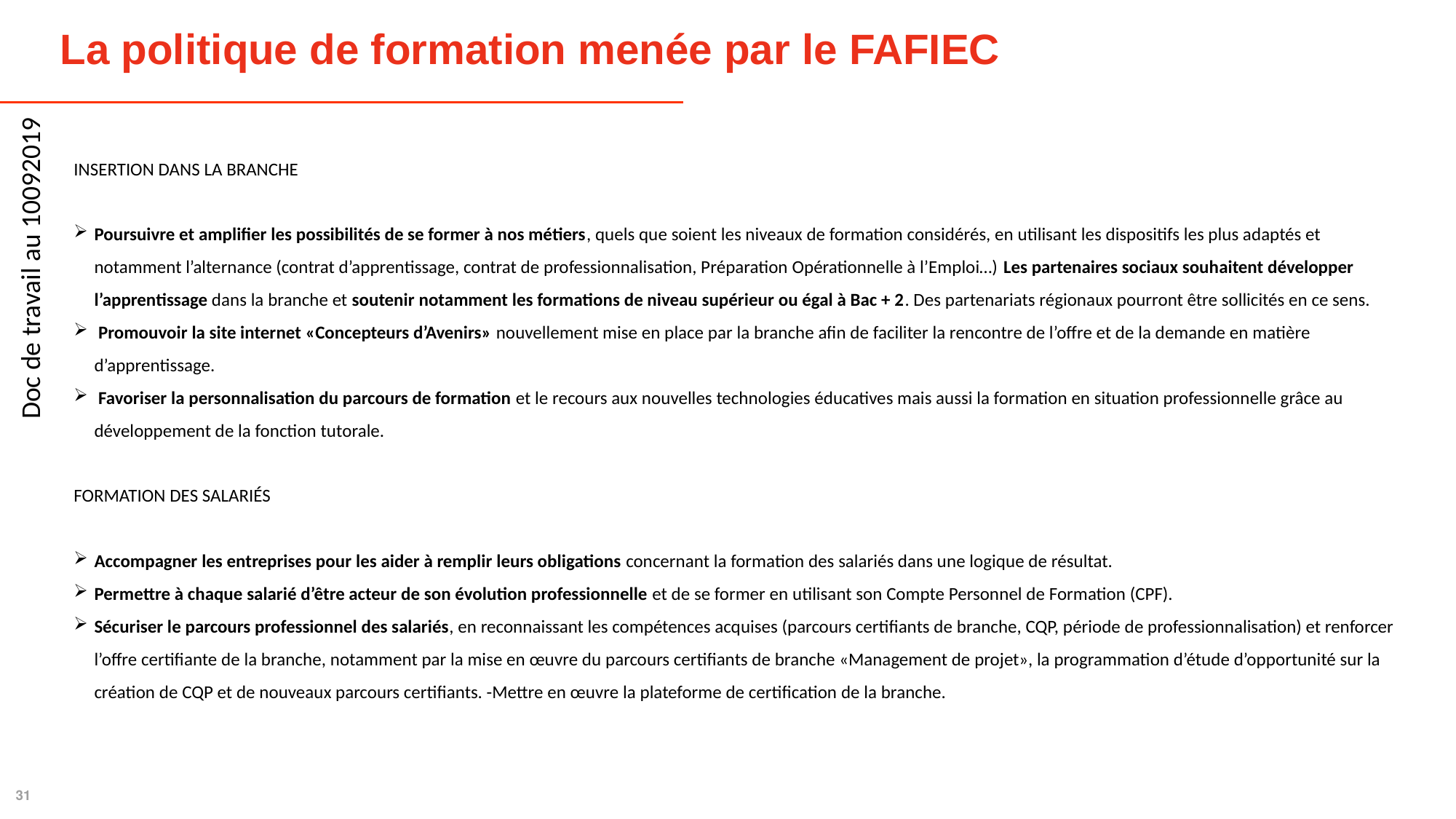

La politique de formation menée par le FAFIEC
INSERTION DANS LA BRANCHE

Poursuivre et amplifier les possibilités de se former à nos métiers, quels que soient les niveaux de formation considérés, en utilisant les dispositifs les plus adaptés et notamment l’alternance (contrat d’apprentissage, contrat de professionnalisation, Préparation Opérationnelle à l’Emploi…) Les partenaires sociaux souhaitent développer l’apprentissage dans la branche et soutenir notamment les formations de niveau supérieur ou égal à Bac + 2. Des partenariats régionaux pourront être sollicités en ce sens.
 Promouvoir la site internet «Concepteurs d’Avenirs» nouvellement mise en place par la branche afin de faciliter la rencontre de l’offre et de la demande en matière d’apprentissage.
 Favoriser la personnalisation du parcours de formation et le recours aux nouvelles technologies éducatives mais aussi la formation en situation professionnelle grâce au développement de la fonction tutorale.

FORMATION DES SALARIÉS

Accompagner les entreprises pour les aider à remplir leurs obligations concernant la formation des salariés dans une logique de résultat.
Permettre à chaque salarié d’être acteur de son évolution professionnelle et de se former en utilisant son Compte Personnel de Formation (CPF).
Sécuriser le parcours professionnel des salariés, en reconnaissant les compétences acquises (parcours certifiants de branche, CQP, période de professionnalisation) et renforcer l’offre certifiante de la branche, notamment par la mise en œuvre du parcours certifiants de branche «Management de projet», la programmation d’étude d’opportunité sur la création de CQP et de nouveaux parcours certifiants. -Mettre en œuvre la plateforme de certification de la branche.